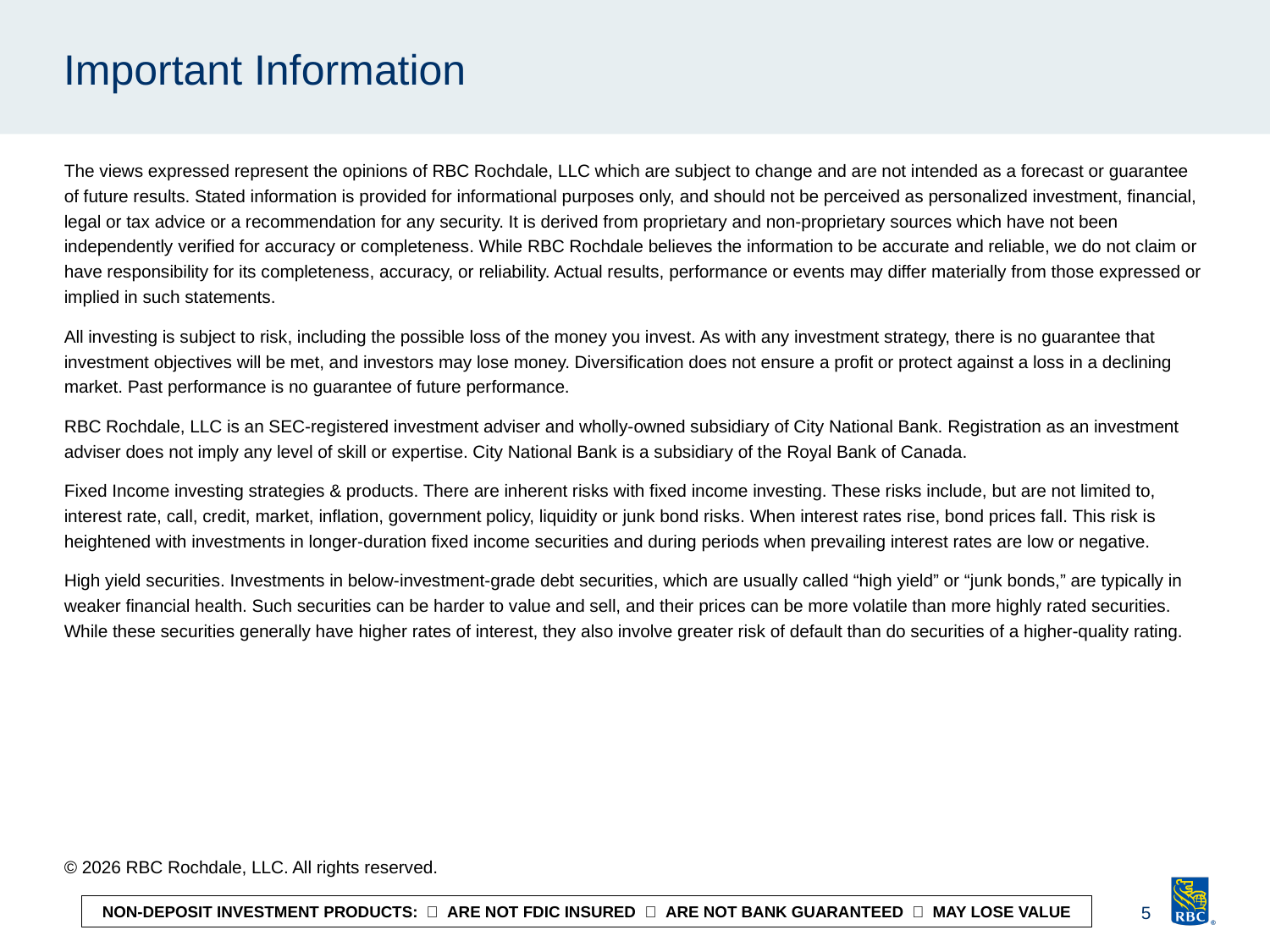

# Important Information
The views expressed represent the opinions of RBC Rochdale, LLC which are subject to change and are not intended as a forecast or guarantee of future results. Stated information is provided for informational purposes only, and should not be perceived as personalized investment, financial, legal or tax advice or a recommendation for any security. It is derived from proprietary and non-proprietary sources which have not been independently verified for accuracy or completeness. While RBC Rochdale believes the information to be accurate and reliable, we do not claim or have responsibility for its completeness, accuracy, or reliability. Actual results, performance or events may differ materially from those expressed or implied in such statements.
All investing is subject to risk, including the possible loss of the money you invest. As with any investment strategy, there is no guarantee that investment objectives will be met, and investors may lose money. Diversification does not ensure a profit or protect against a loss in a declining market. Past performance is no guarantee of future performance.
RBC Rochdale, LLC is an SEC-registered investment adviser and wholly-owned subsidiary of City National Bank. Registration as an investment adviser does not imply any level of skill or expertise. City National Bank is a subsidiary of the Royal Bank of Canada.
Fixed Income investing strategies & products. There are inherent risks with fixed income investing. These risks include, but are not limited to, interest rate, call, credit, market, inflation, government policy, liquidity or junk bond risks. When interest rates rise, bond prices fall. This risk is heightened with investments in longer-duration fixed income securities and during periods when prevailing interest rates are low or negative.
High yield securities. Investments in below-investment-grade debt securities, which are usually called “high yield” or “junk bonds,” are typically in weaker financial health. Such securities can be harder to value and sell, and their prices can be more volatile than more highly rated securities. While these securities generally have higher rates of interest, they also involve greater risk of default than do securities of a higher-quality rating.

© 2026 RBC Rochdale, LLC. All rights reserved.
5